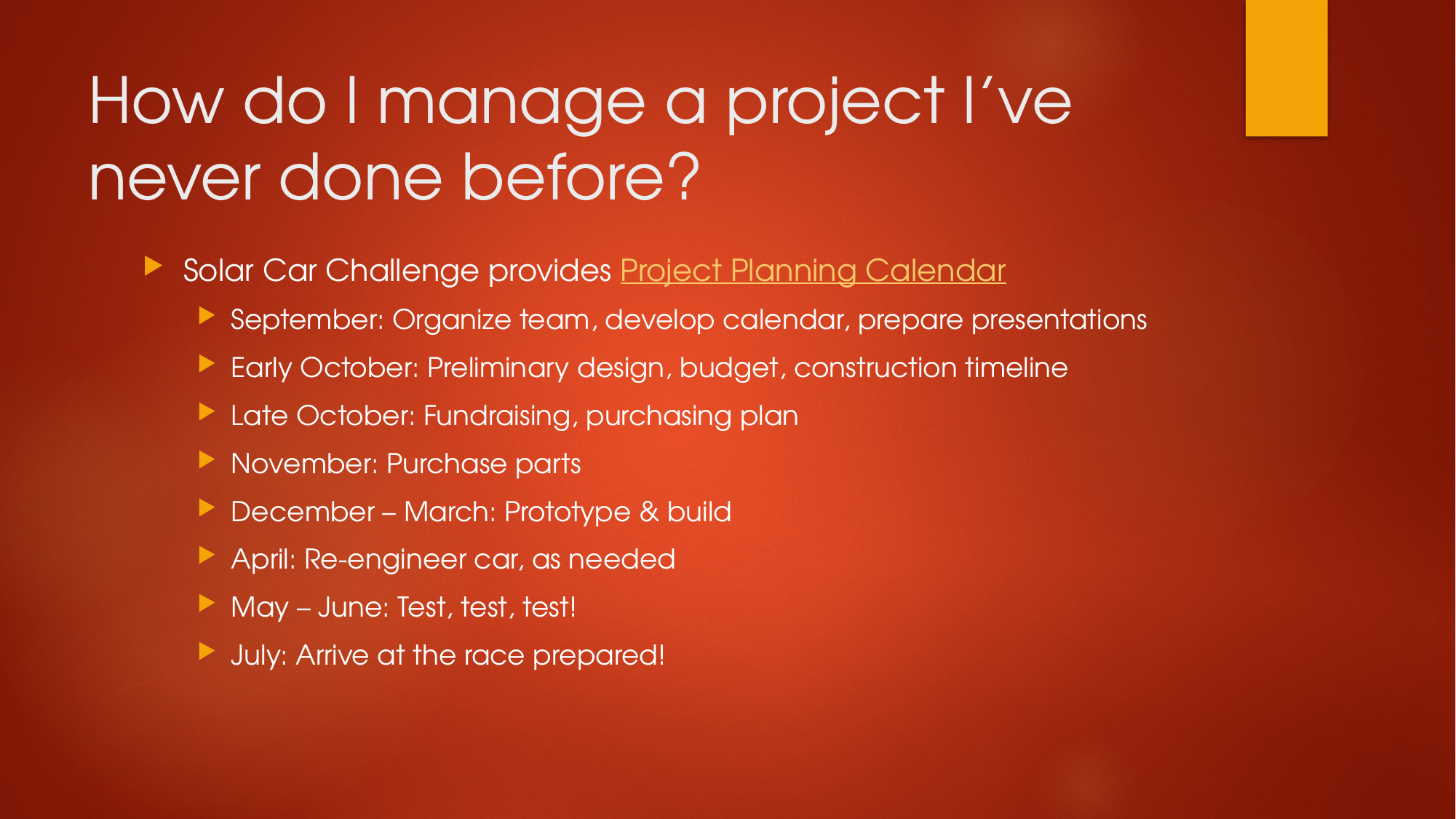

# How do I manage a project I’ve never done before?
Solar Car Challenge provides Project Planning Calendar
September: Organize team, develop calendar, prepare presentations
Early October: Preliminary design, budget, construction timeline
Late October: Fundraising, purchasing plan
November: Purchase parts
December – March: Prototype & build
April: Re-engineer car, as needed
May – June: Test, test, test!
July: Arrive at the race prepared!